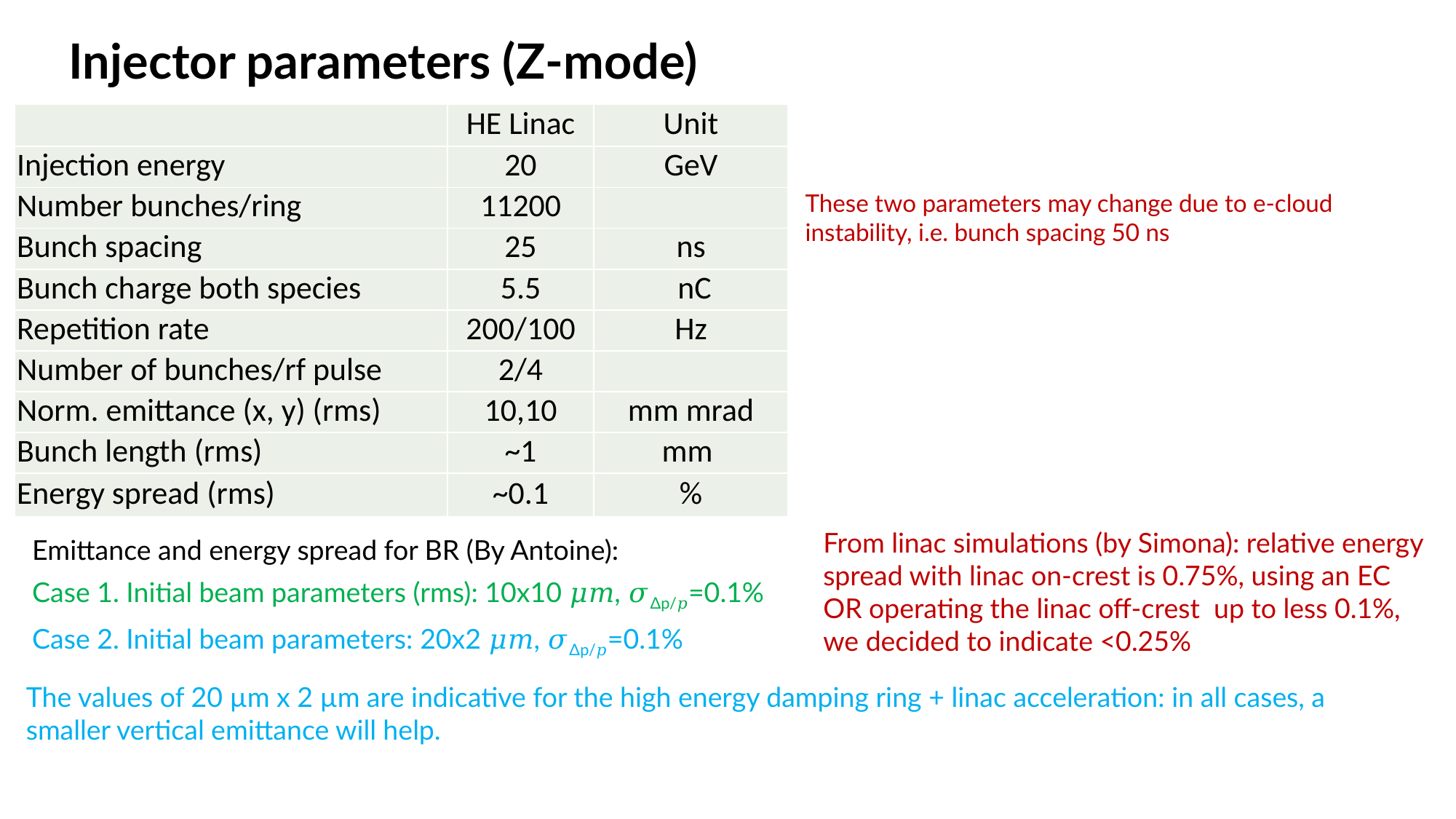

Injector parameters (Z-mode)
11

Injector parameters (Z-mode)
|  | HE Linac | Unit |
| --- | --- | --- |
| Injection energy | 20 | GeV |
| Number bunches/ring | 11200 |  |
| Bunch spacing | 25 | ns |
| Bunch charge both species | 5.5 | nC |
| Repetition rate | 200/100 | Hz |
| Number of bunches/rf pulse | 2/4 |  |
| Norm. emittance (x, y) (rms) | 10,10 | mm mrad |
| Bunch length (rms) | ~1 | mm |
| Energy spread (rms) | ~0.1 | % |
These two parameters may change due to e-cloud instability, i.e. bunch spacing 50 ns
From linac simulations (by Simona): relative energy spread with linac on-crest is 0.75%, using an EC OR operating the linac off-crest  up to less 0.1%, we decided to indicate <0.25%
Emittance and energy spread for BR (By Antoine):
Case 1. Initial beam parameters (rms): 10x10 𝜇𝑚, 𝜎Δp/𝑝=0.1%
Case 2. Initial beam parameters: 20x2 𝜇𝑚, 𝜎Δp/𝑝=0.1%

The values of 20 µm x 2 µm are indicative for the high energy damping ring + linac acceleration: in all cases, a smaller vertical emittance will help.